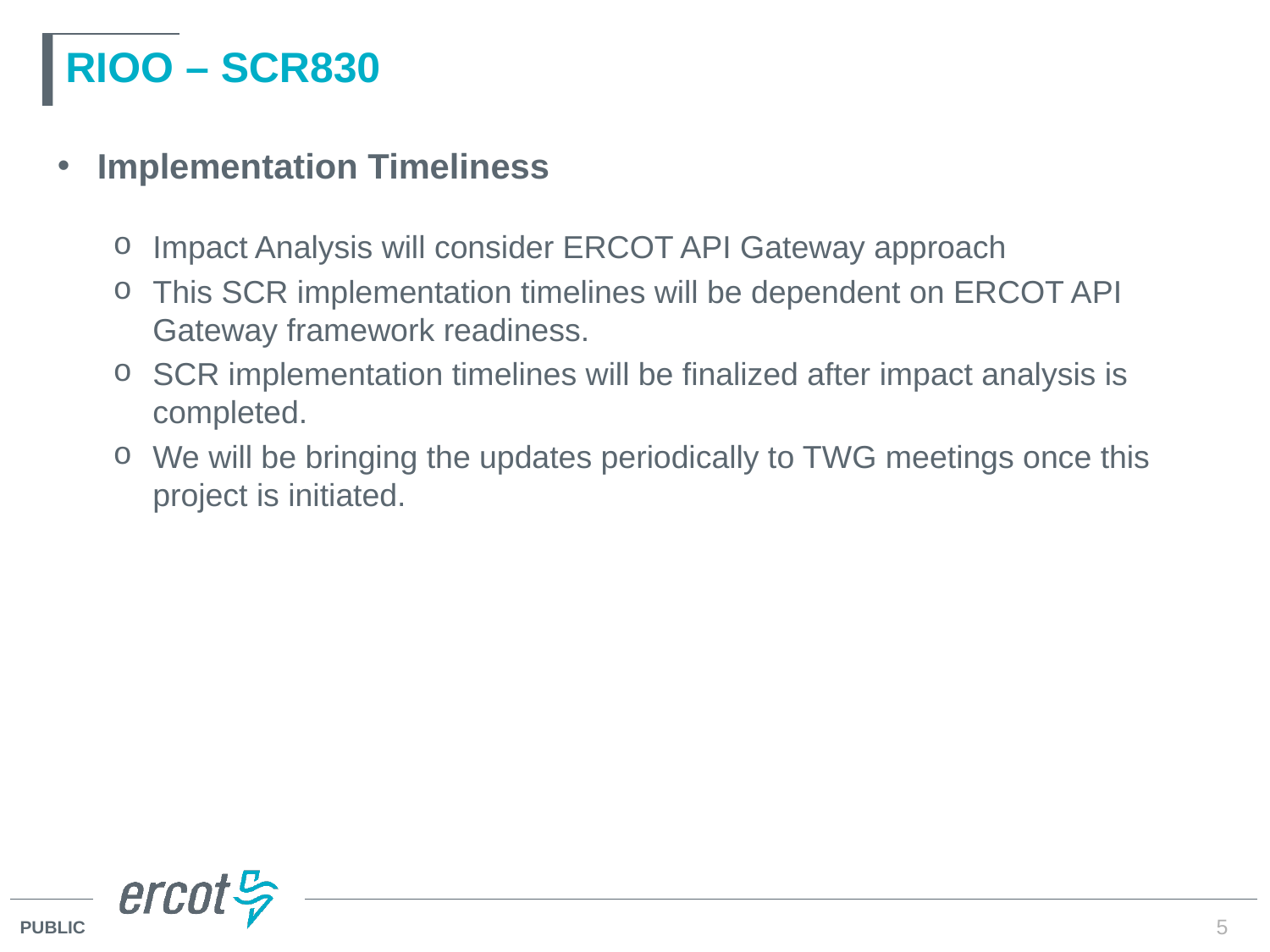

# RIOO – SCR830
Implementation Timeliness

Impact Analysis will consider ERCOT API Gateway approach
This SCR implementation timelines will be dependent on ERCOT API Gateway framework readiness.
SCR implementation timelines will be finalized after impact analysis is completed.
We will be bringing the updates periodically to TWG meetings once this project is initiated.

5